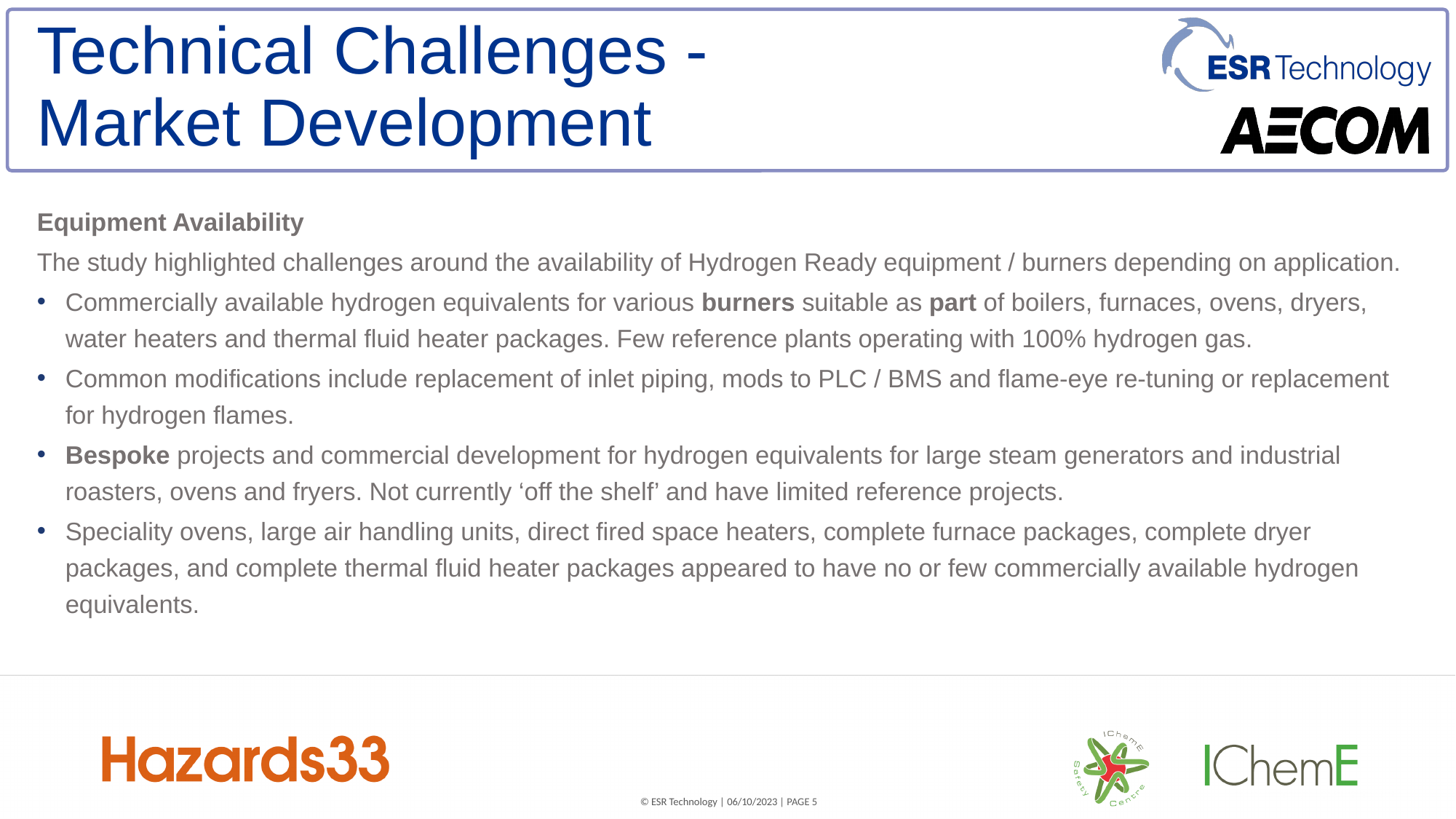

# Technical Challenges - Market Development

Equipment Availability
The study highlighted challenges around the availability of Hydrogen Ready equipment / burners depending on application.
Commercially available hydrogen equivalents for various burners suitable as part of boilers, furnaces, ovens, dryers, water heaters and thermal fluid heater packages. Few reference plants operating with 100% hydrogen gas.
Common modifications include replacement of inlet piping, mods to PLC / BMS and flame-eye re-tuning or replacement for hydrogen flames.
Bespoke projects and commercial development for hydrogen equivalents for large steam generators and industrial roasters, ovens and fryers. Not currently ‘off the shelf’ and have limited reference projects.
Speciality ovens, large air handling units, direct fired space heaters, complete furnace packages, complete dryer packages, and complete thermal fluid heater packages appeared to have no or few commercially available hydrogen equivalents.